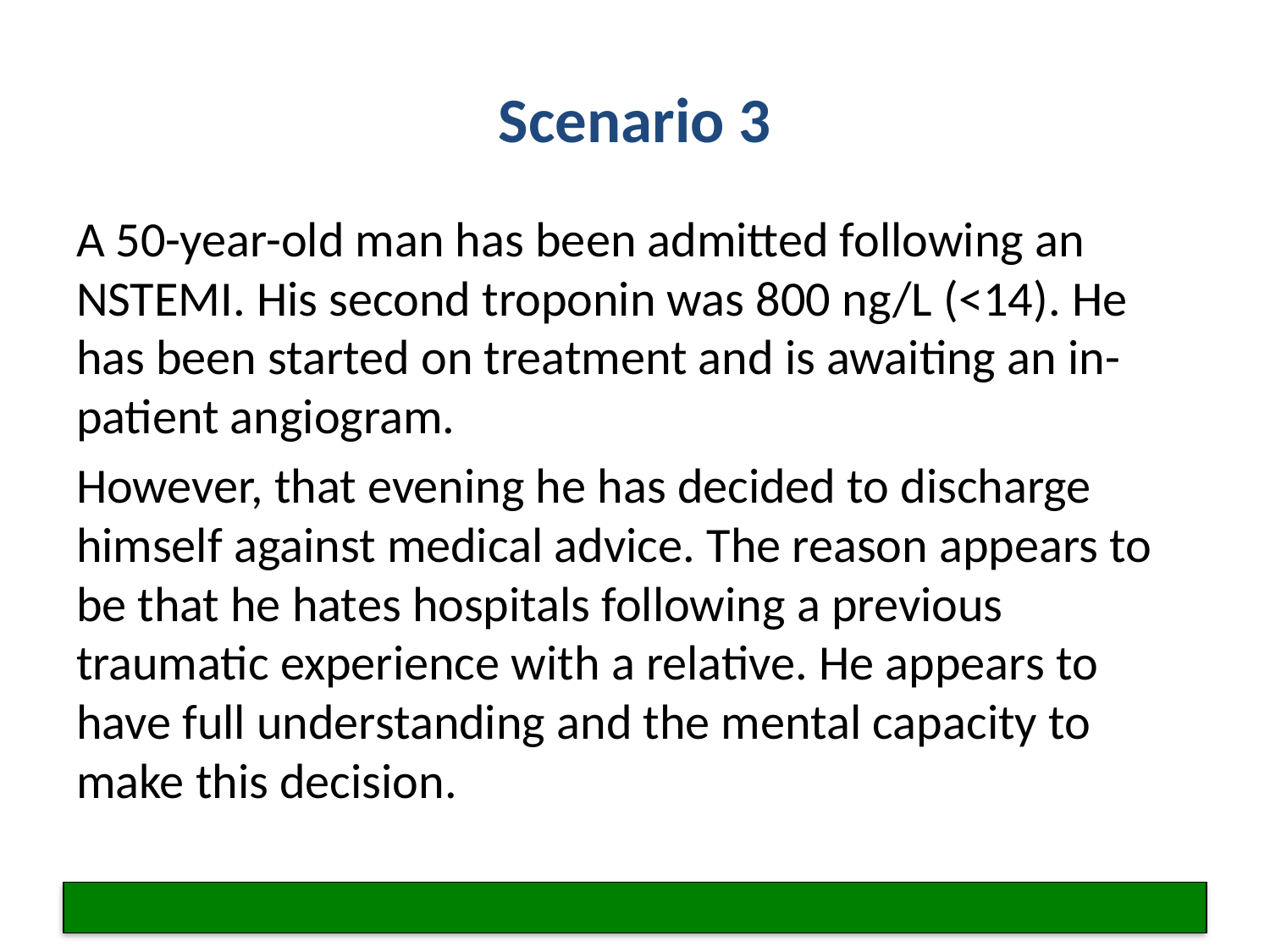

# Scenario 3
A 50-year-old man has been admitted following an NSTEMI. His second troponin was 800 ng/L (<14). He has been started on treatment and is awaiting an in-patient angiogram.
However, that evening he has decided to discharge himself against medical advice. The reason appears to be that he hates hospitals following a previous traumatic experience with a relative. He appears to have full understanding and the mental capacity to make this decision.